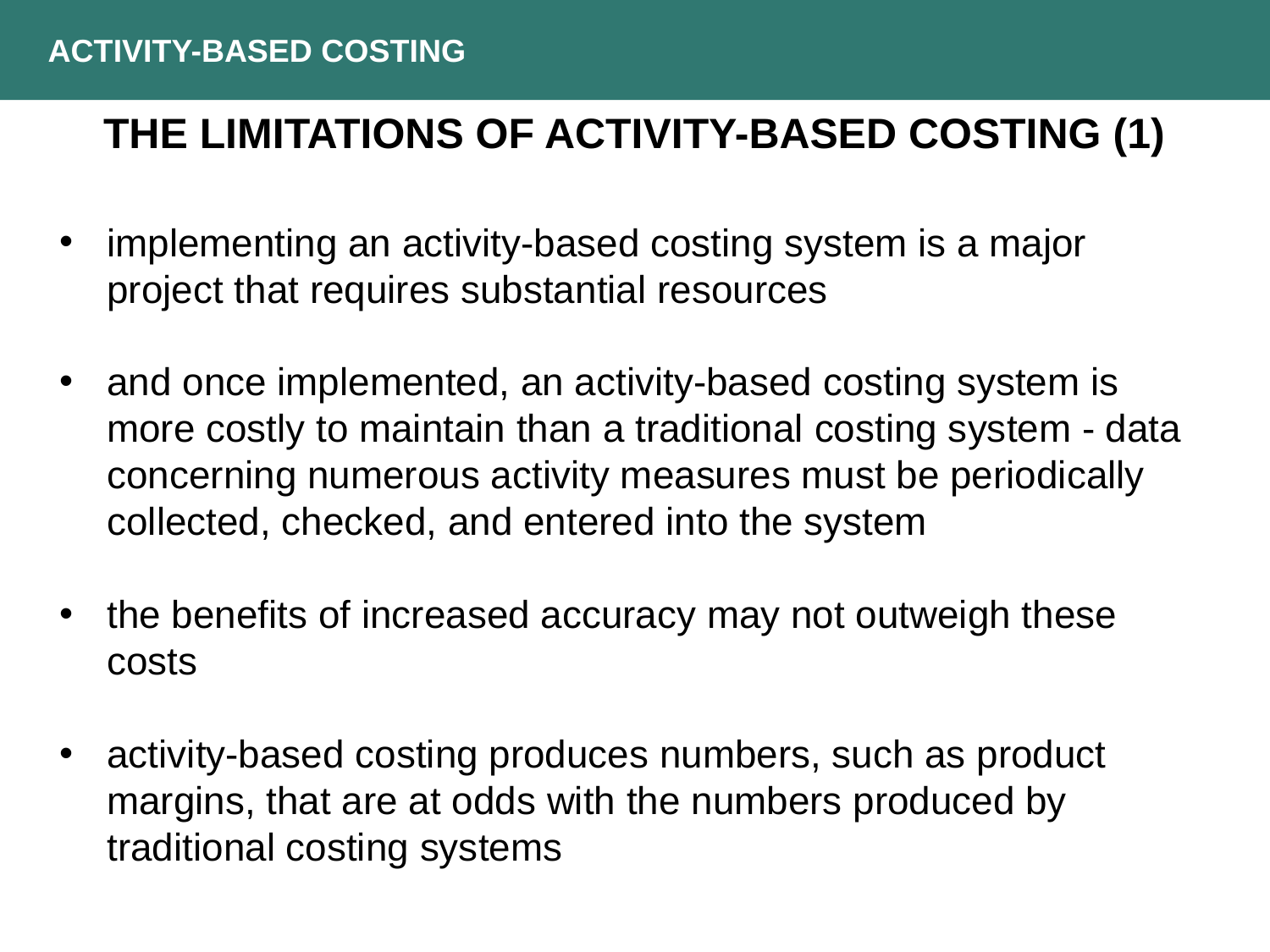

ACTIVITY-BASED COSTING
THE LIMITATIONS OF ACTIVITY-BASED COSTING (1)
implementing an activity-based costing system is a major project that requires substantial resources

and once implemented, an activity-based costing system is more costly to maintain than a traditional costing system - data concerning numerous activity measures must be periodically collected, checked, and entered into the system

the benefits of increased accuracy may not outweigh these costs

activity-based costing produces numbers, such as product margins, that are at odds with the numbers produced by traditional costing systems